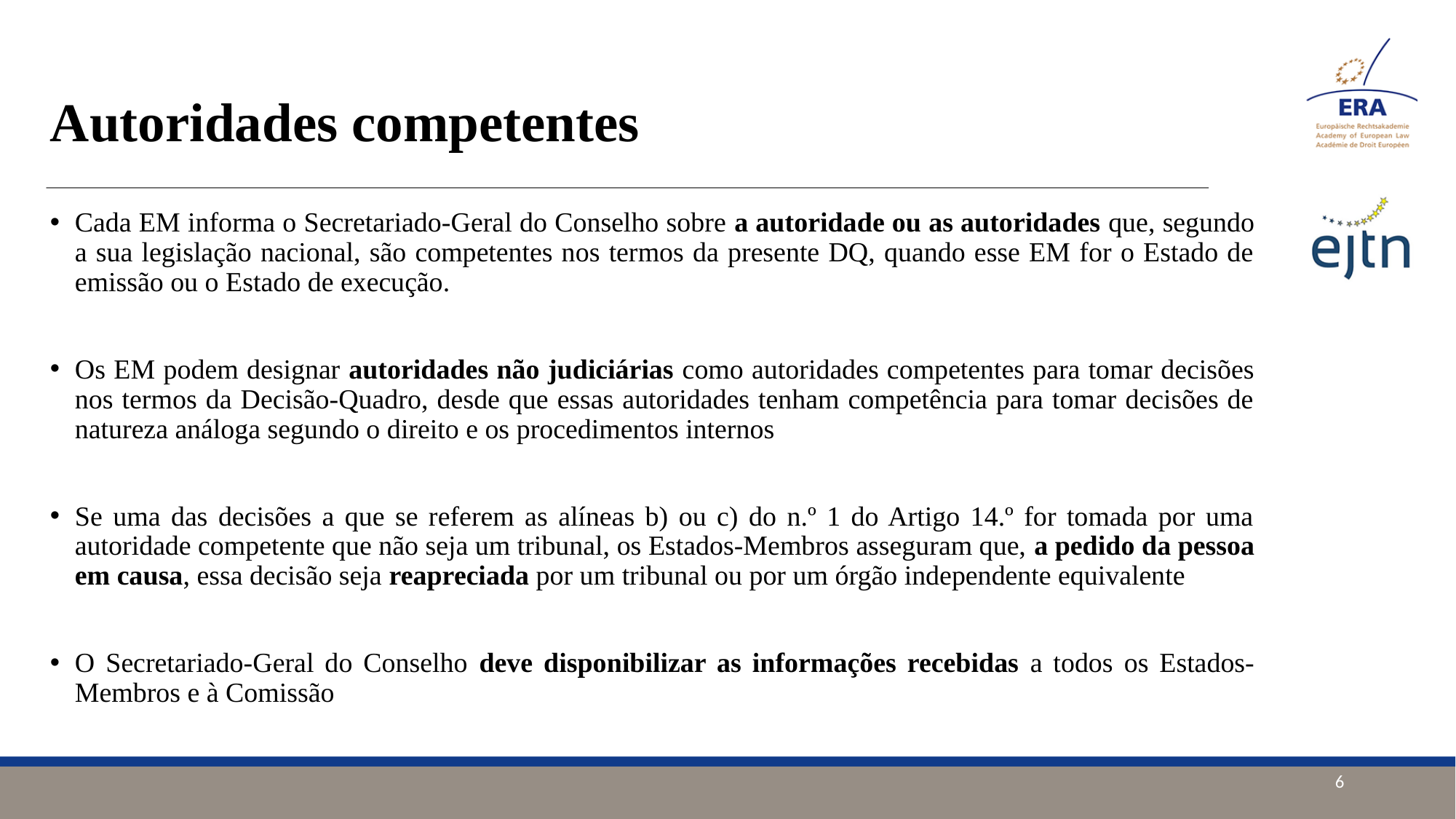

# Autoridades competentes
Cada EM informa o Secretariado-Geral do Conselho sobre a autoridade ou as autoridades que, segundo a sua legislação nacional, são competentes nos termos da presente DQ, quando esse EM for o Estado de emissão ou o Estado de execução.

Os EM podem designar autoridades não judiciárias como autoridades competentes para tomar decisões nos termos da Decisão-Quadro, desde que essas autoridades tenham competência para tomar decisões de natureza análoga segundo o direito e os procedimentos internos

Se uma das decisões a que se referem as alíneas b) ou c) do n.º 1 do Artigo 14.º for tomada por uma autoridade competente que não seja um tribunal, os Estados-Membros asseguram que, a pedido da pessoa em causa, essa decisão seja reapreciada por um tribunal ou por um órgão independente equivalente

O Secretariado-Geral do Conselho deve disponibilizar as informações recebidas a todos os Estados-Membros e à Comissão
6